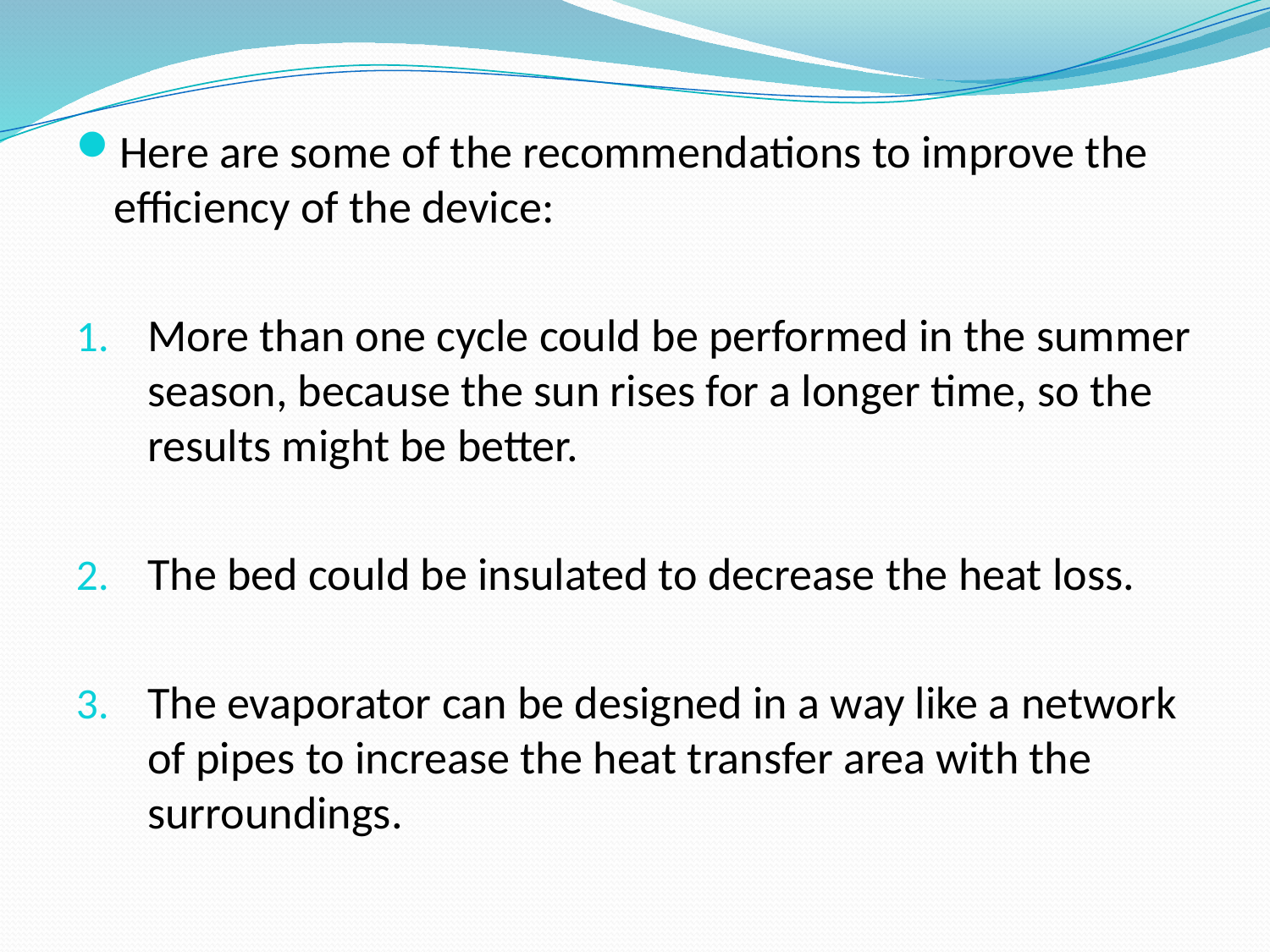

Here are some of the recommendations to improve the efficiency of the device:

More than one cycle could be performed in the summer season, because the sun rises for a longer time, so the results might be better.

The bed could be insulated to decrease the heat loss.

The evaporator can be designed in a way like a network of pipes to increase the heat transfer area with the surroundings.